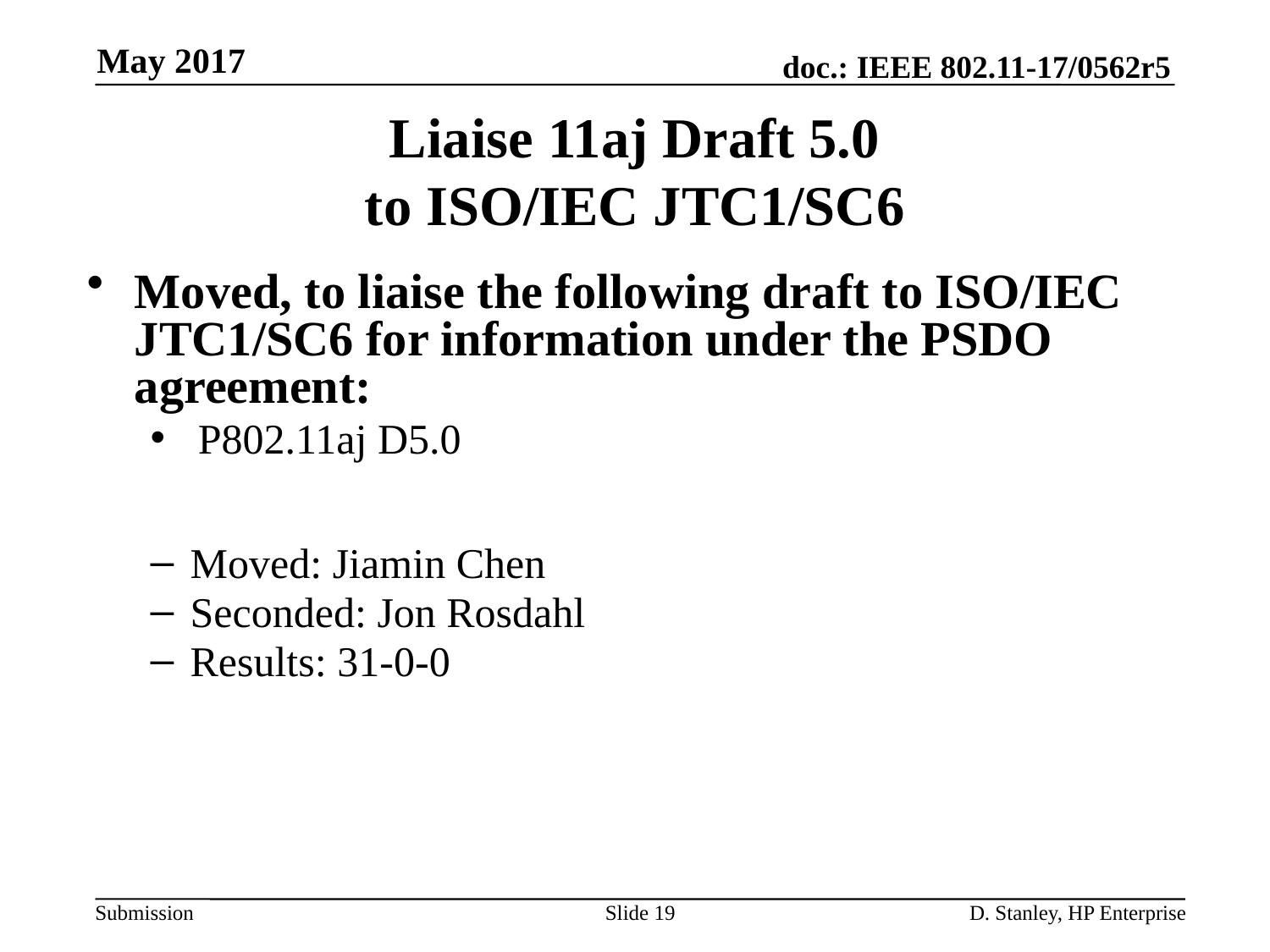

May 2017
# Liaise 11aj Draft 5.0 to ISO/IEC JTC1/SC6
Moved, to liaise the following draft to ISO/IEC JTC1/SC6 for information under the PSDO agreement:
P802.11aj D5.0

Moved: Jiamin Chen
Seconded: Jon Rosdahl
Results: 31-0-0

Slide 19
D. Stanley, HP Enterprise